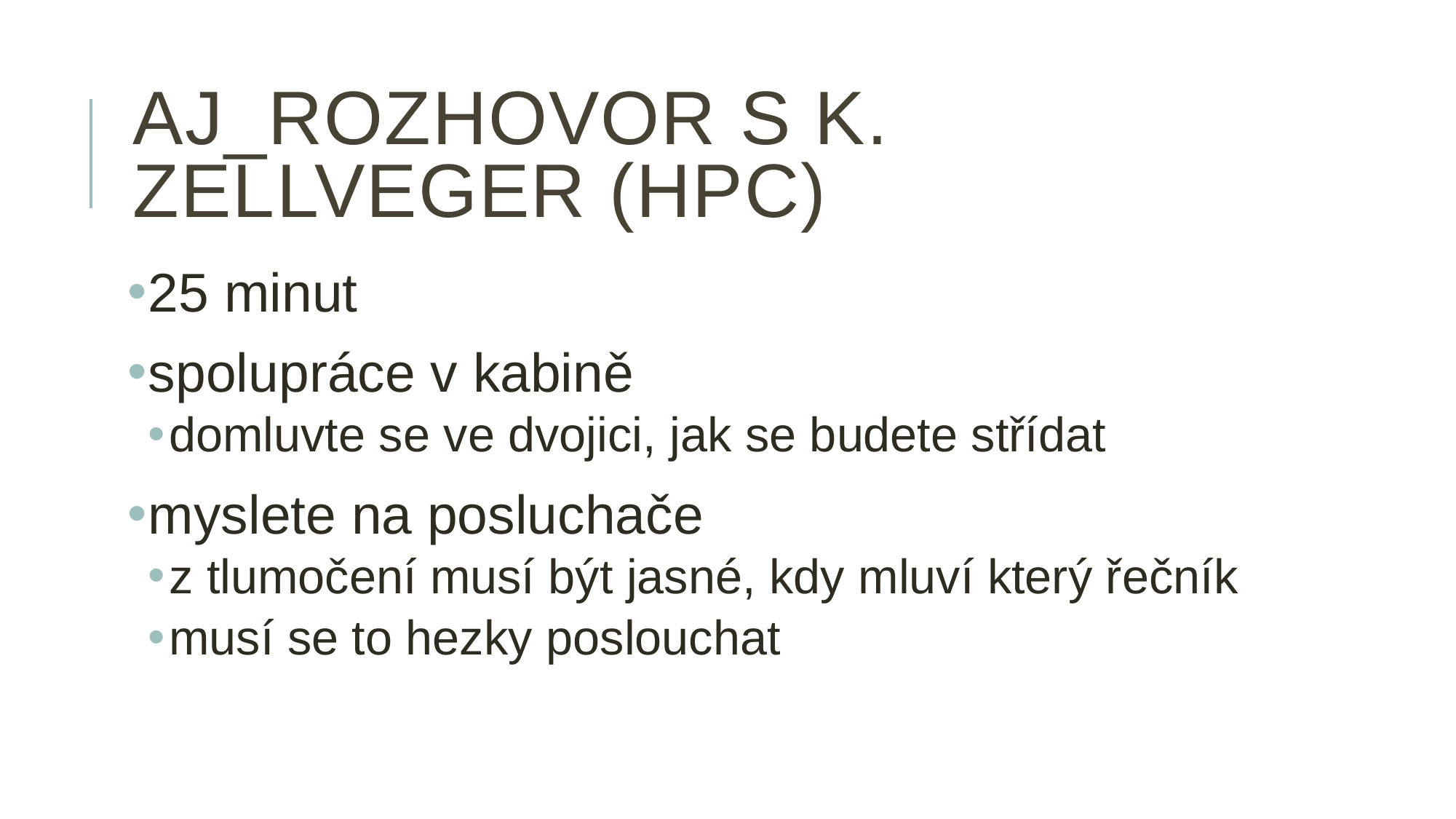

# AJ_rozhovor s k. zellveger (hpc)
25 minut
spolupráce v kabině
domluvte se ve dvojici, jak se budete střídat
myslete na posluchače
z tlumočení musí být jasné, kdy mluví který řečník
musí se to hezky poslouchat